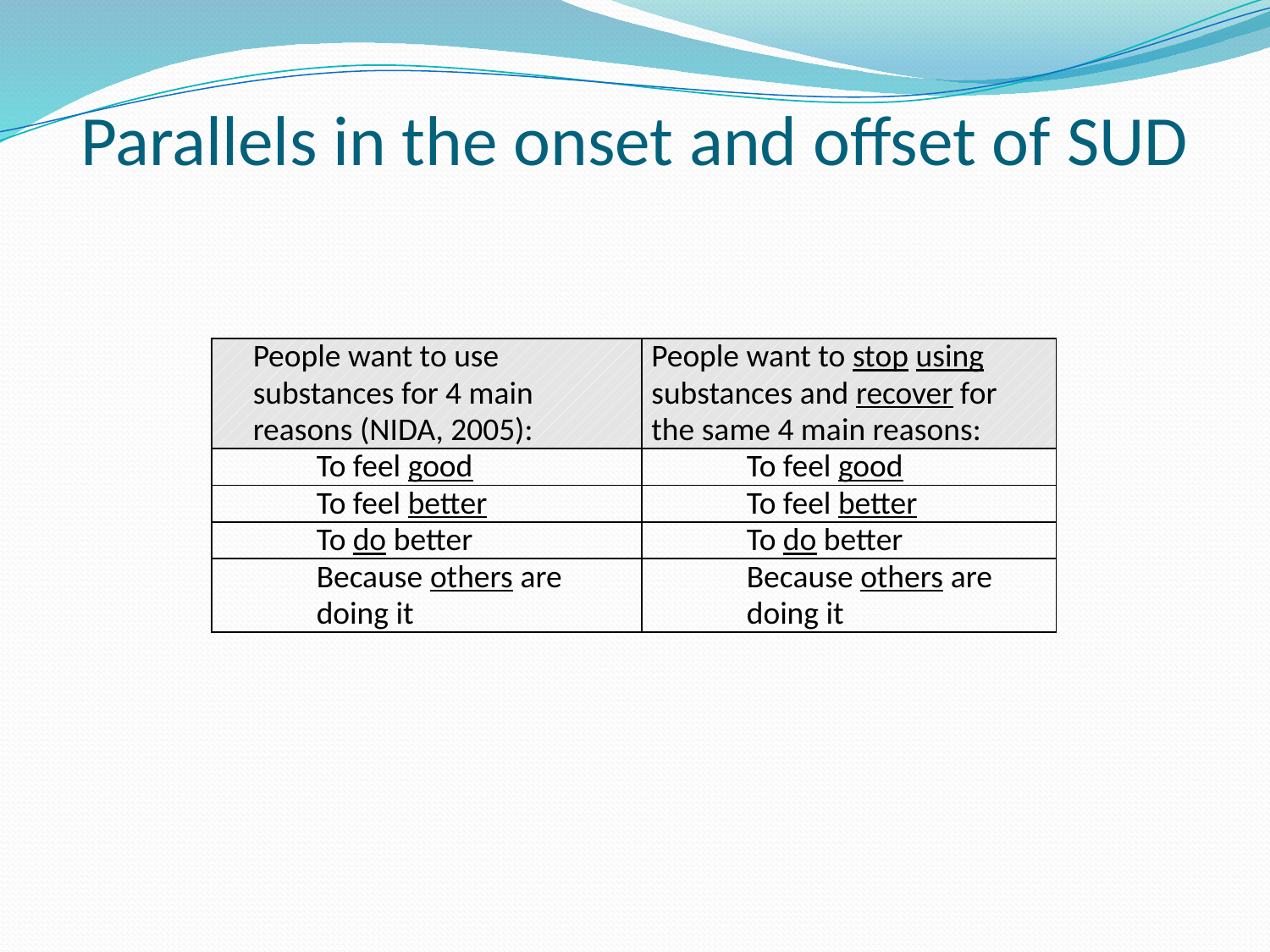

Parallels in the onset and offset of SUD
| People want to use substances for 4 main reasons (NIDA, 2005): | People want to stop using substances and recover for the same 4 main reasons: |
| --- | --- |
| To feel good | To feel good |
| To feel better | To feel better |
| To do better | To do better |
| Because others are doing it | Because others are doing it |